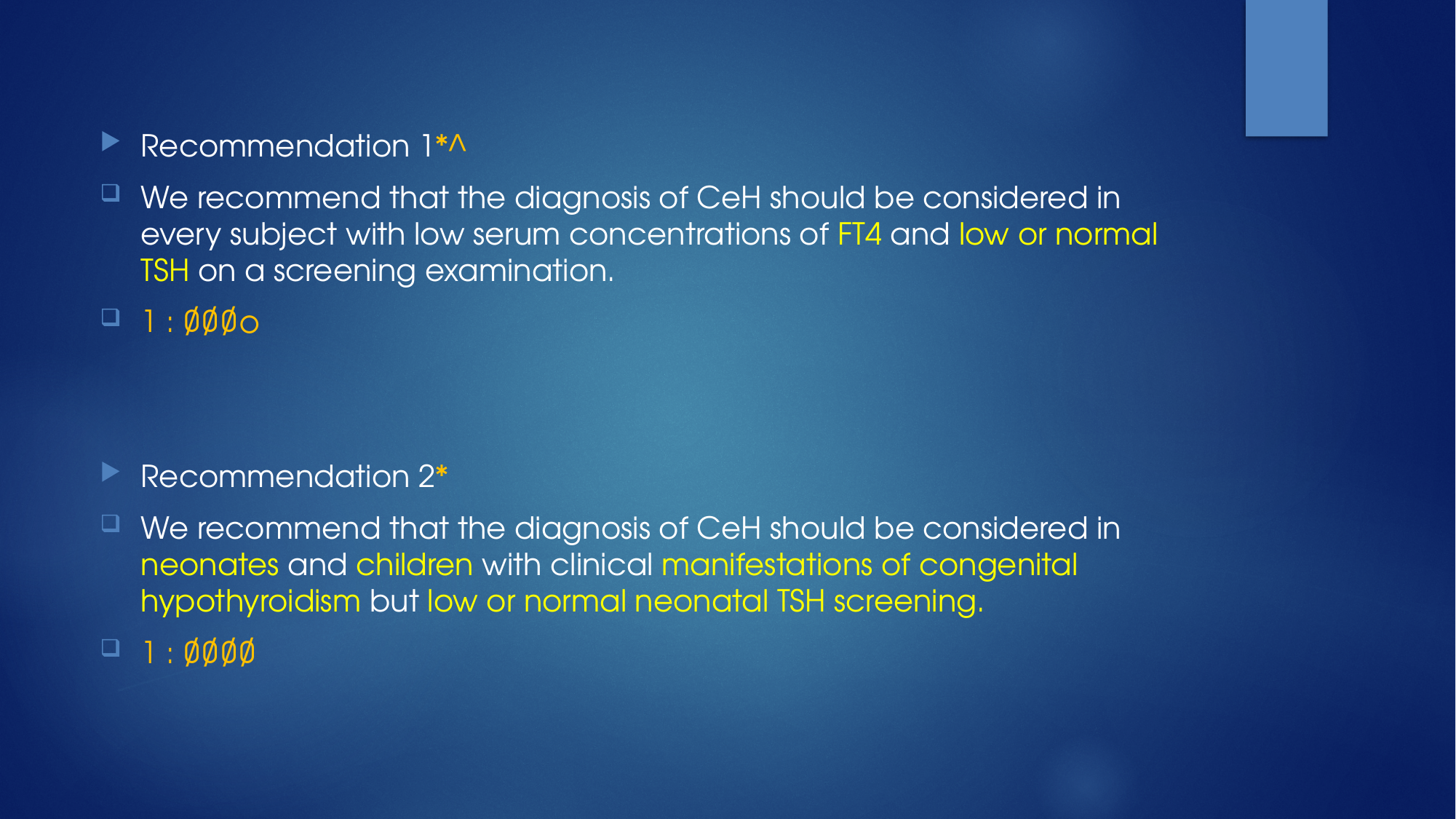

Recommendation 1*^
We recommend that the diagnosis of CeH should be considered in every subject with low serum concentrations of FT4 and low or normal TSH on a screening examination.
1 : ∅∅∅○

Recommendation 2*
We recommend that the diagnosis of CeH should be considered in neonates and children with clinical manifestations of congenital hypothyroidism but low or normal neonatal TSH screening.
1 : ∅∅∅∅